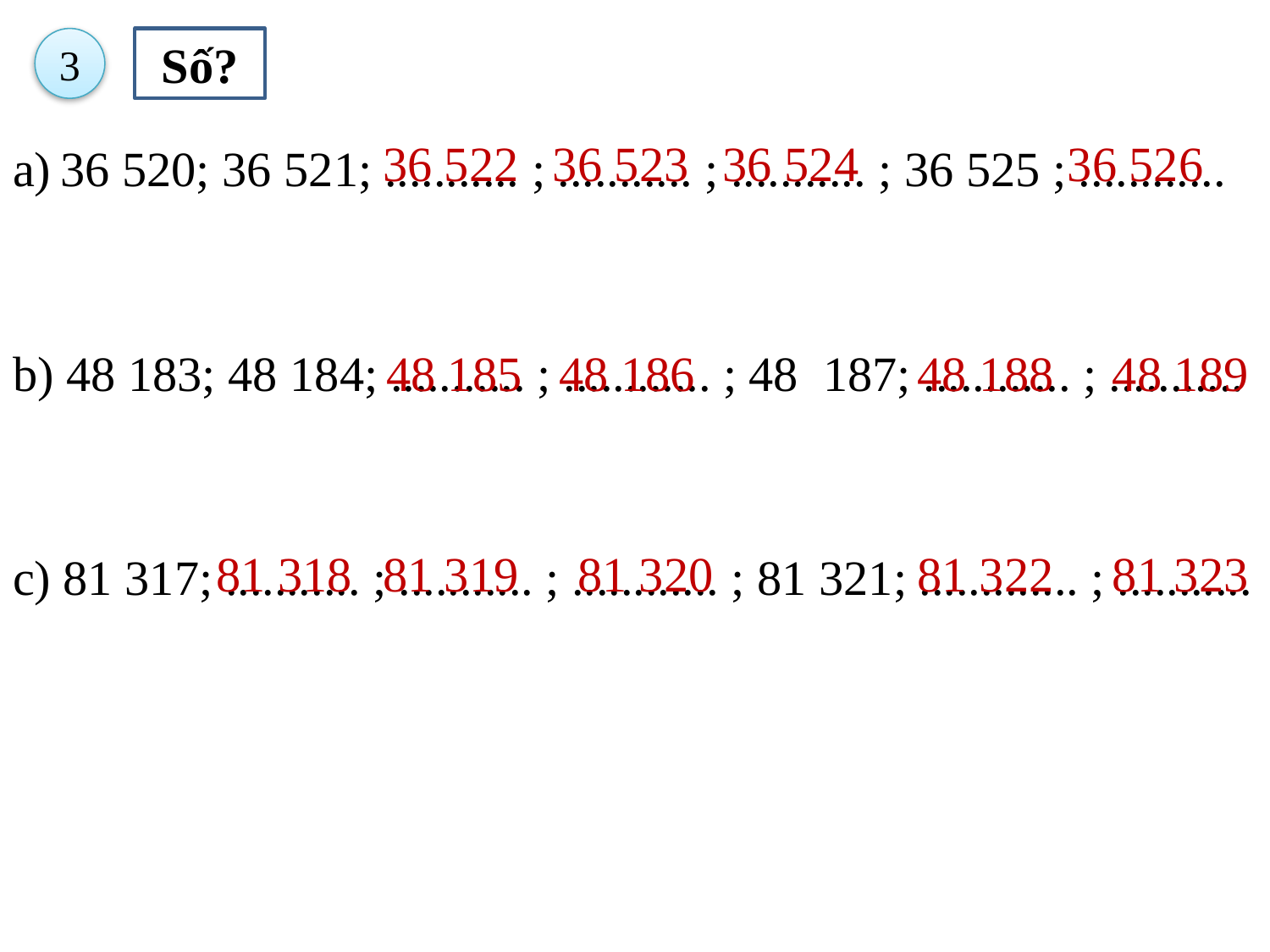

3
Số?
36 522
36 523
36 524
36 526
| 36 520; 36 521; ........... ; ........... ; ........... ; 36 525 ; ............ |
| --- |
| b) 48 183; 48 184; ........... ; ............ ; 48 187; ............ ; ........... |
| c) 81 317; ........... ; ........... ; ............ ; 81 321; ............. ; ........... |
48 185
48 186
48 188
48 189
81 318
81 319
81 320
81 322
81 323